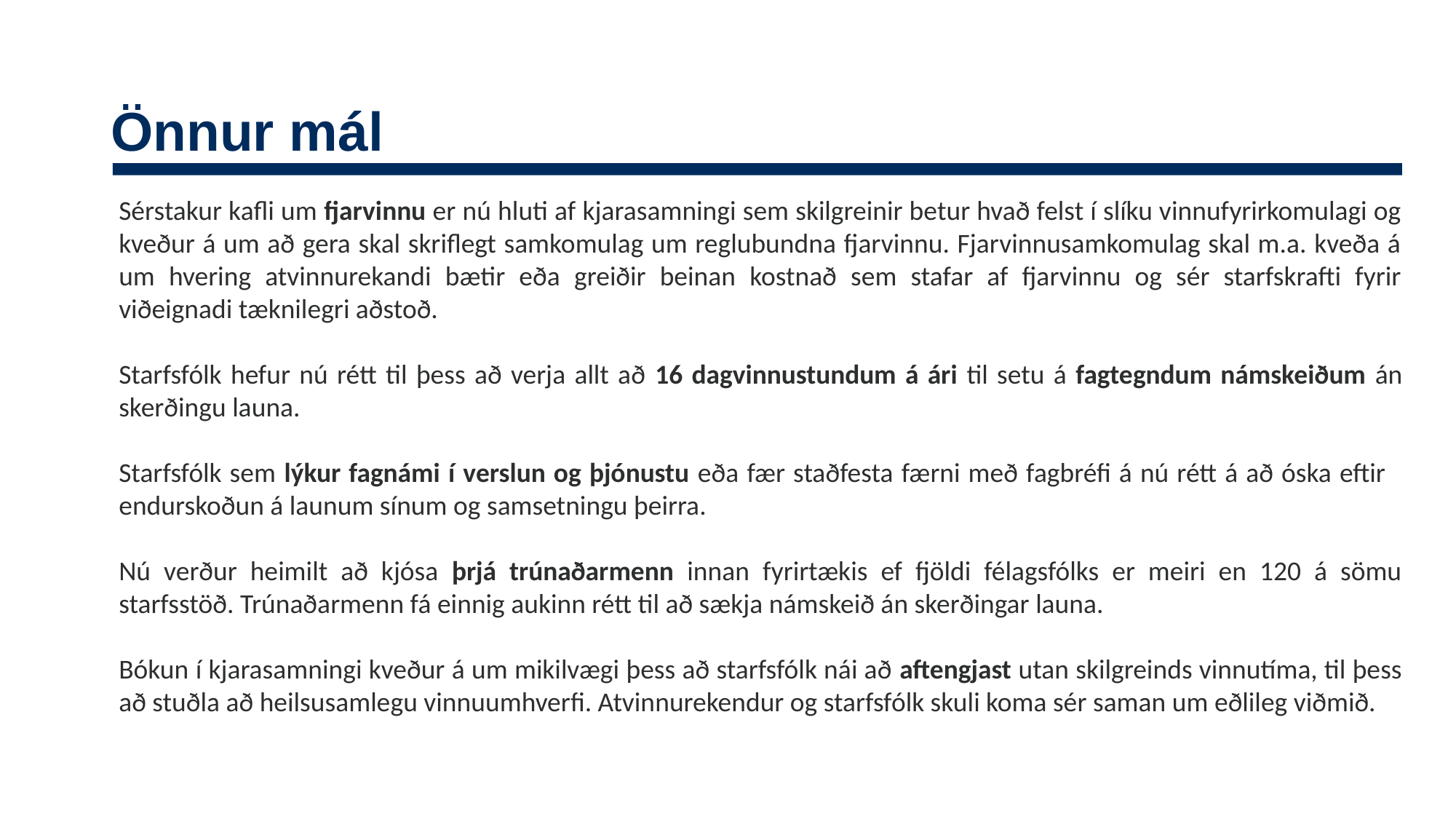

# Önnur mál
Sérstakur kafli um fjarvinnu er nú hluti af kjarasamningi sem skilgreinir betur hvað felst í slíku vinnufyrirkomulagi og kveður á um að gera skal skriflegt samkomulag um reglubundna fjarvinnu. Fjarvinnusamkomulag skal m.a. kveða á um hvering atvinnurekandi bætir eða greiðir beinan kostnað sem stafar af fjarvinnu og sér starfskrafti fyrir viðeignadi tæknilegri aðstoð.

Starfsfólk hefur nú rétt til þess að verja allt að 16 dagvinnustundum á ári til setu á fagtegndum námskeiðum án skerðingu launa.

Starfsfólk sem lýkur fagnámi í verslun og þjónustu eða fær staðfesta færni með fagbréfi á nú rétt á að óska eftir   endurskoðun á launum sínum og samsetningu þeirra.

Nú verður heimilt að kjósa þrjá trúnaðarmenn innan fyrirtækis ef fjöldi félagsfólks er meiri en 120 á sömu starfsstöð. Trúnaðarmenn fá einnig aukinn rétt til að sækja námskeið án skerðingar launa.

Bókun í kjarasamningi kveður á um mikilvægi þess að starfsfólk nái að aftengjast utan skilgreinds vinnutíma, til þess að stuðla að heilsusamlegu vinnuumhverfi. Atvinnurekendur og starfsfólk skuli koma sér saman um eðlileg viðmið.